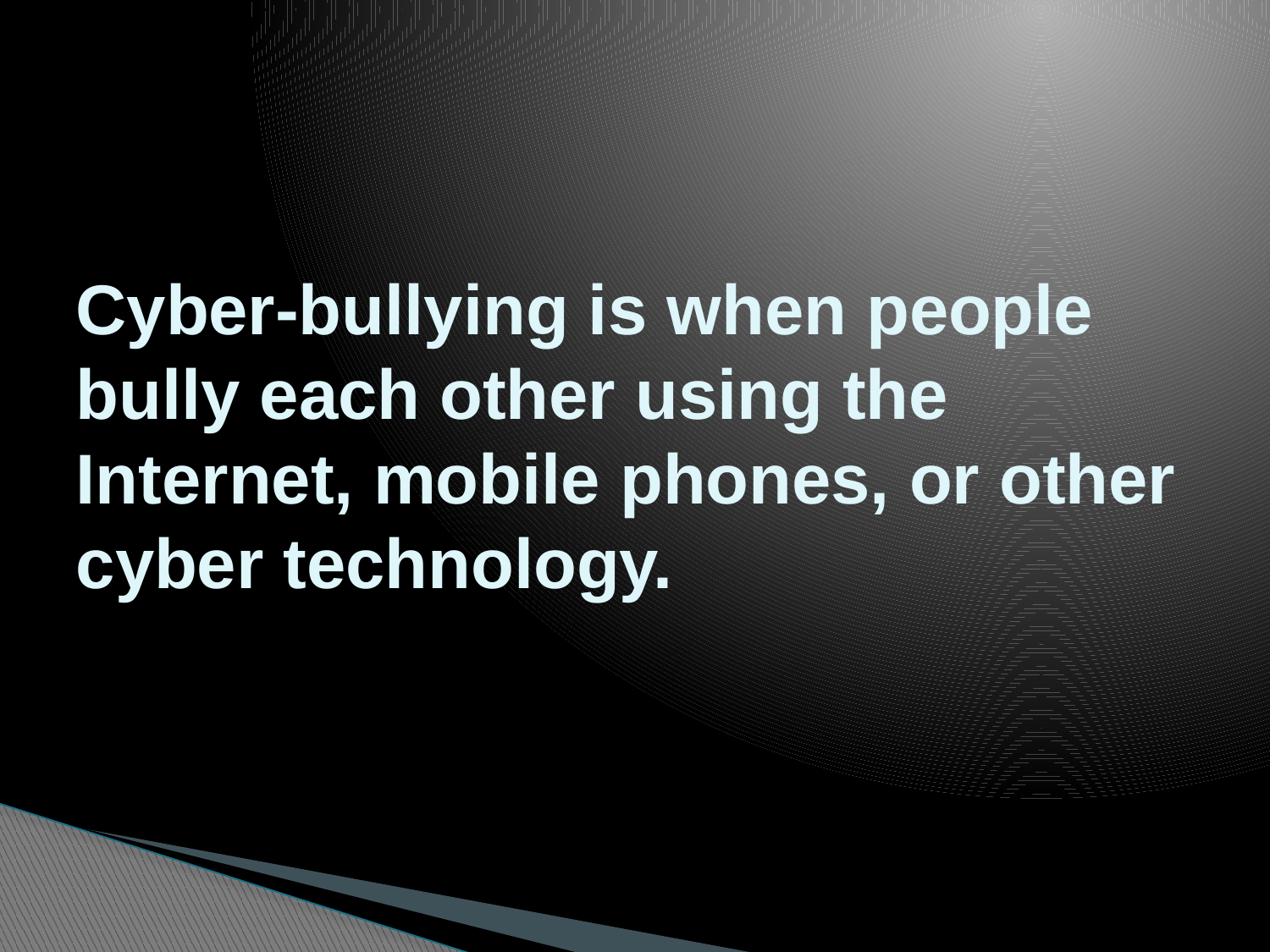

# Cyber-bullying is when people bully each other using the Internet, mobile phones, or other cyber technology.